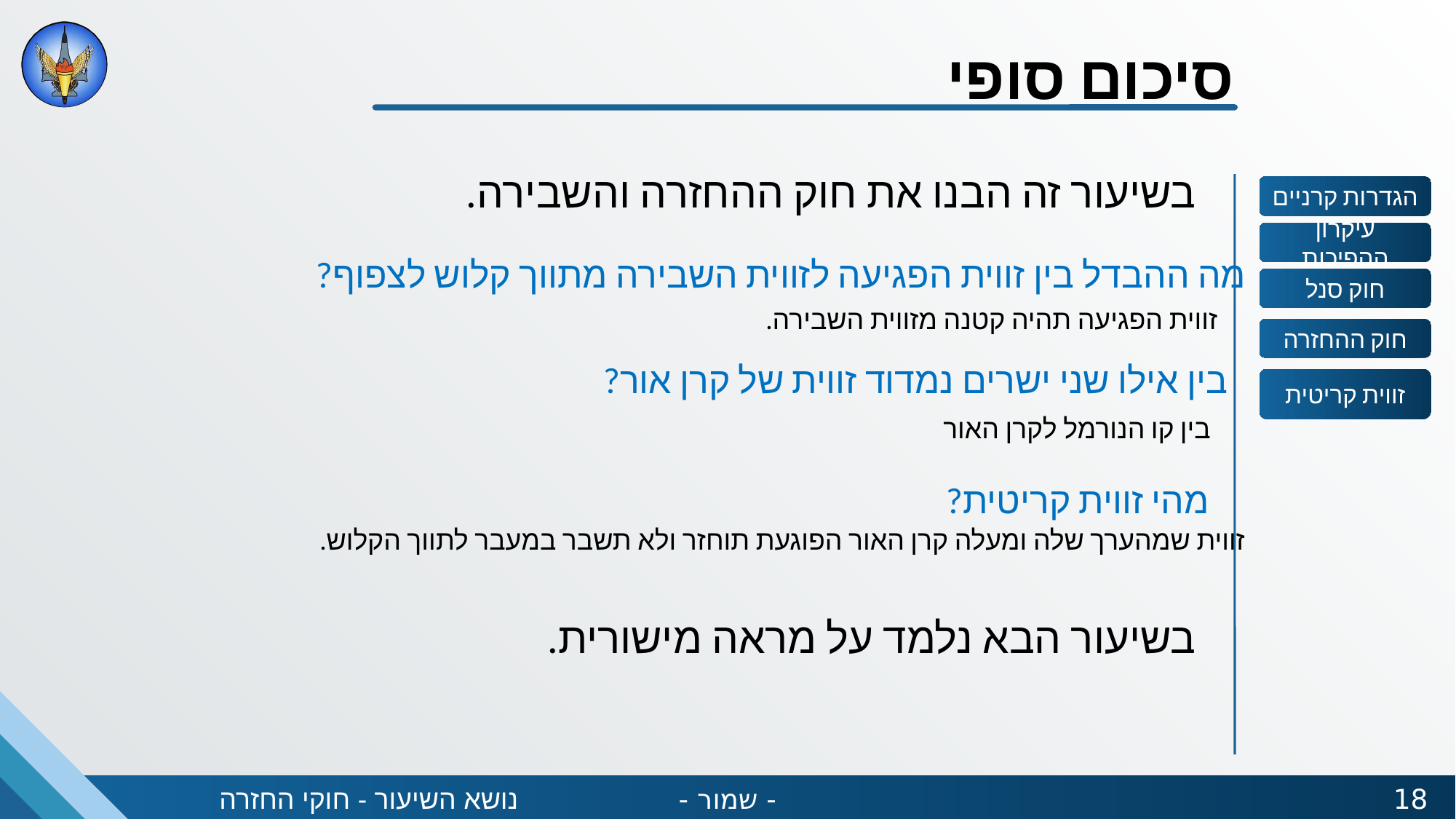

סיכום סופי
בשיעור זה הבנו את חוק ההחזרה והשבירה.
מה ההבדל בין זווית הפגיעה לזווית השבירה מתווך קלוש לצפוף?
זווית הפגיעה תהיה קטנה מזווית השבירה.
בין אילו שני ישרים נמדוד זווית של קרן אור?
בין קו הנורמל לקרן האור
מהי זווית קריטית?
זווית שמהערך שלה ומעלה קרן האור הפוגעת תוחזר ולא תשבר במעבר לתווך הקלוש.
בשיעור הבא נלמד על מראה מישורית.